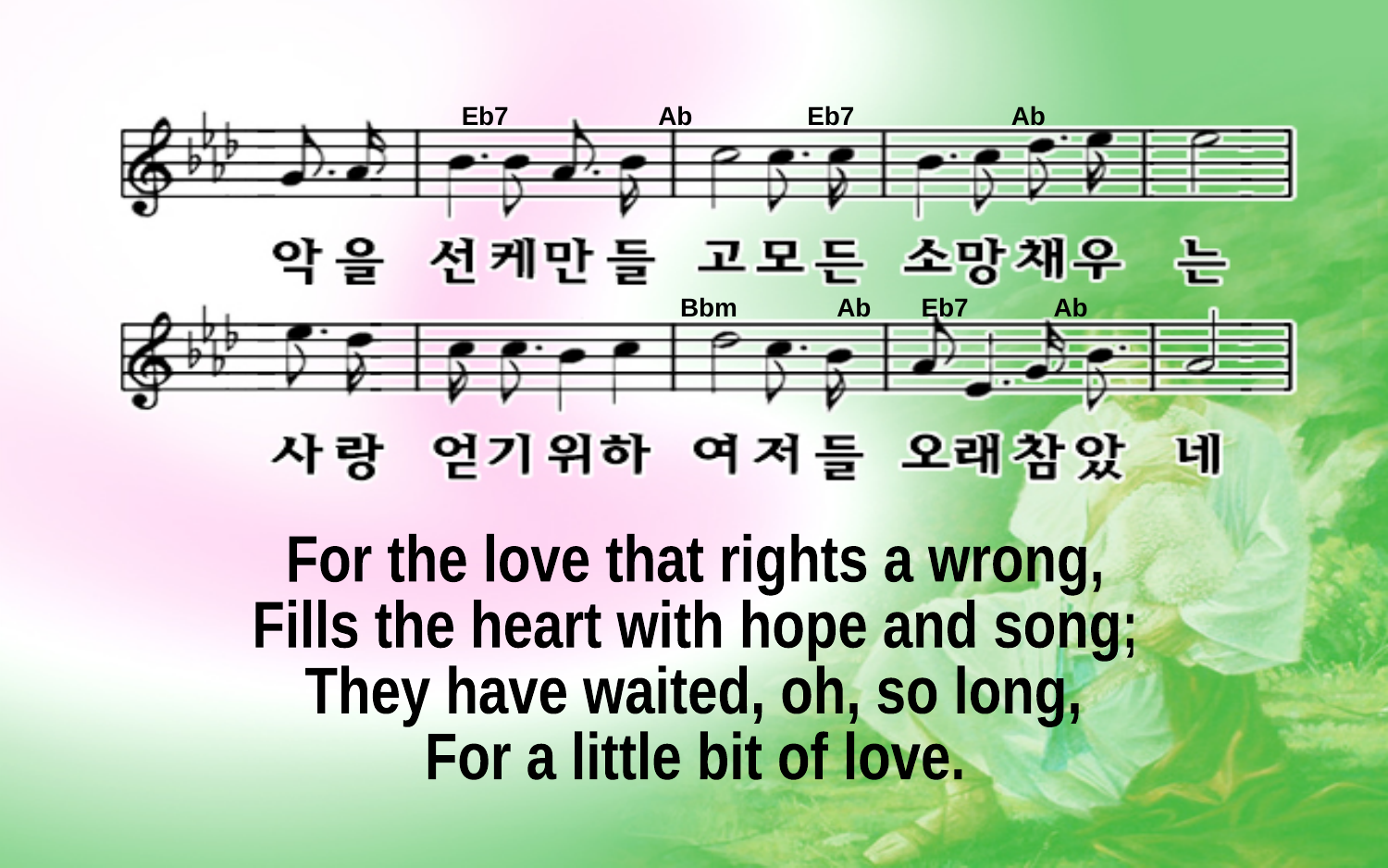

Eb7                     Ab                Eb7                      Ab
Bbm              Ab       Eb7            Ab
For the love that rights a wrong,
Fills the heart with hope and song;
They have waited, oh, so long,
For a little bit of love.